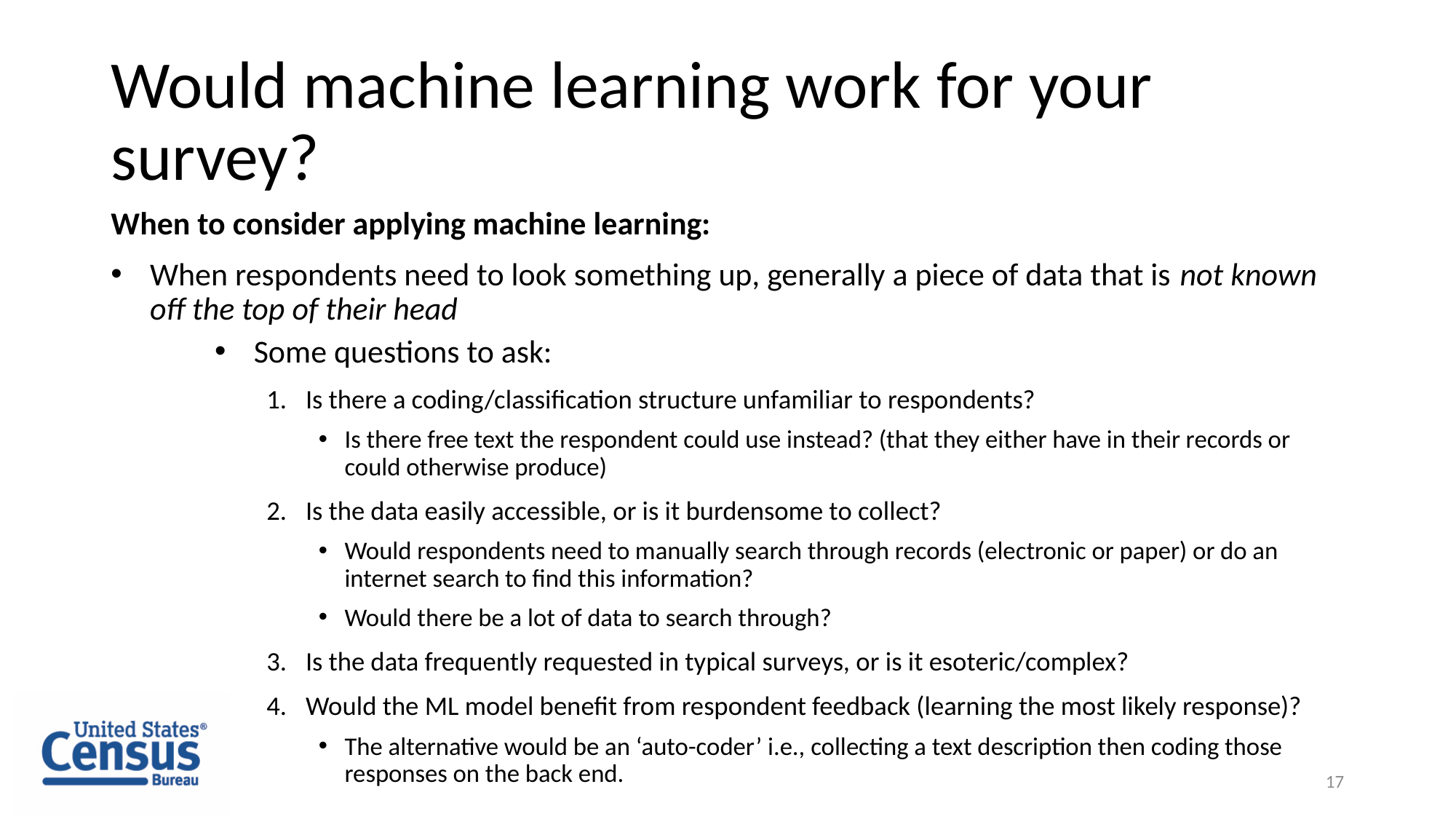

# Would machine learning work for your survey?
When to consider applying machine learning:
When respondents need to look something up, generally a piece of data that is not known off the top of their head
Some questions to ask:
Is there a coding/classification structure unfamiliar to respondents?
Is there free text the respondent could use instead? (that they either have in their records or could otherwise produce)
Is the data easily accessible, or is it burdensome to collect?
Would respondents need to manually search through records (electronic or paper) or do an internet search to find this information?
Would there be a lot of data to search through?
Is the data frequently requested in typical surveys, or is it esoteric/complex?
Would the ML model benefit from respondent feedback (learning the most likely response)?
The alternative would be an ‘auto-coder’ i.e., collecting a text description then coding those responses on the back end.
17